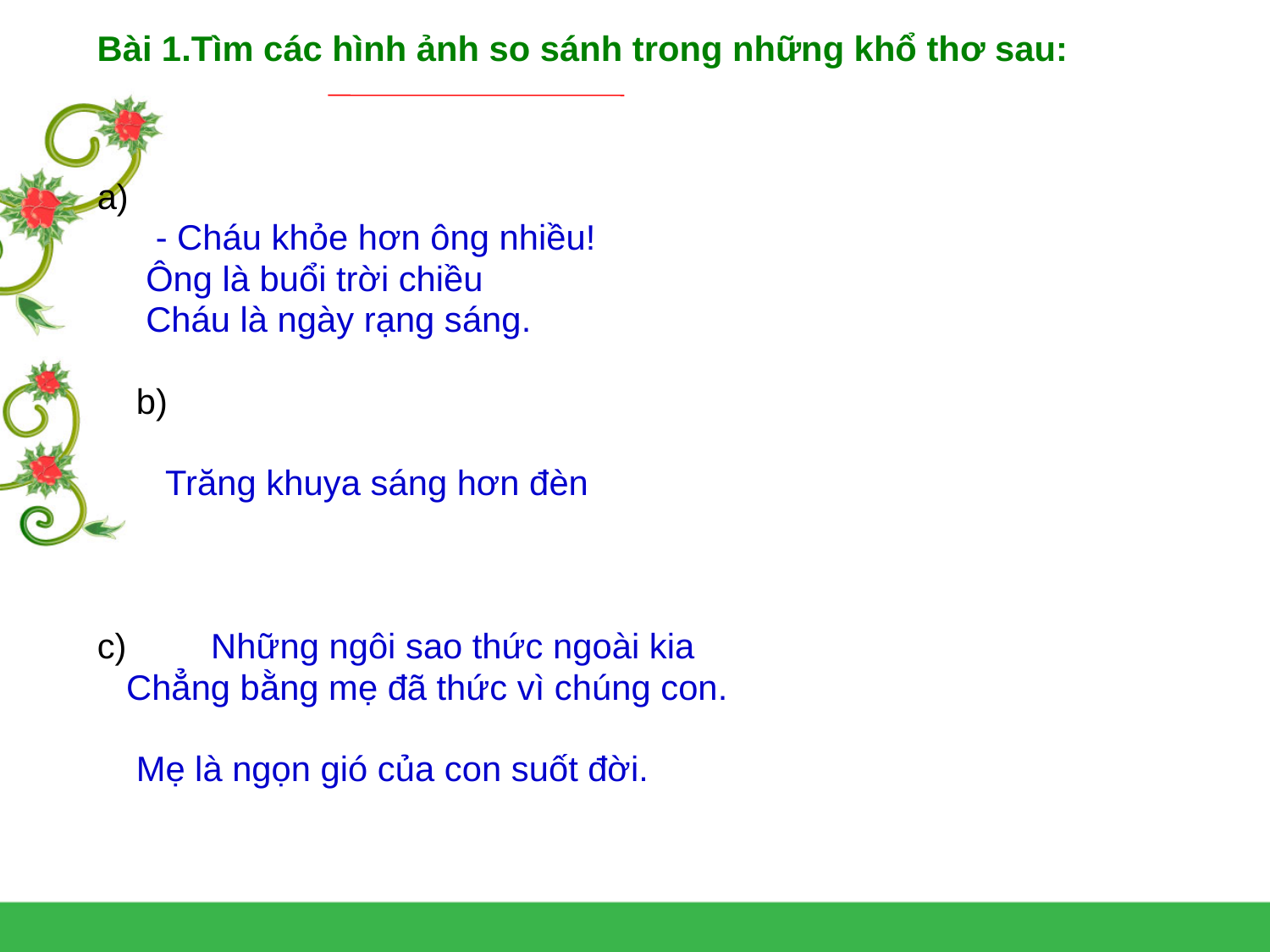

Bài 1.Tìm các hình ảnh so sánh trong những khổ thơ sau:

a)  Bế cháu ông thủ thỉ
      - Cháu khỏe hơn ông nhiều!
     Ông là buổi trời chiều
     Cháu là ngày rạng sáng.

    b) Ông trăng tròn sáng tỏ
        Soi rõ sân nhà em
       Trăng khuya sáng hơn đèn
       Ơi ông trăng sáng tỏ.

   Những ngôi sao thức ngoài kia
   Chẳng bằng mẹ đã thức vì chúng con.
            Đêm nay con ngủ giấc tròn
    Mẹ là ngọn gió của con suốt đời.